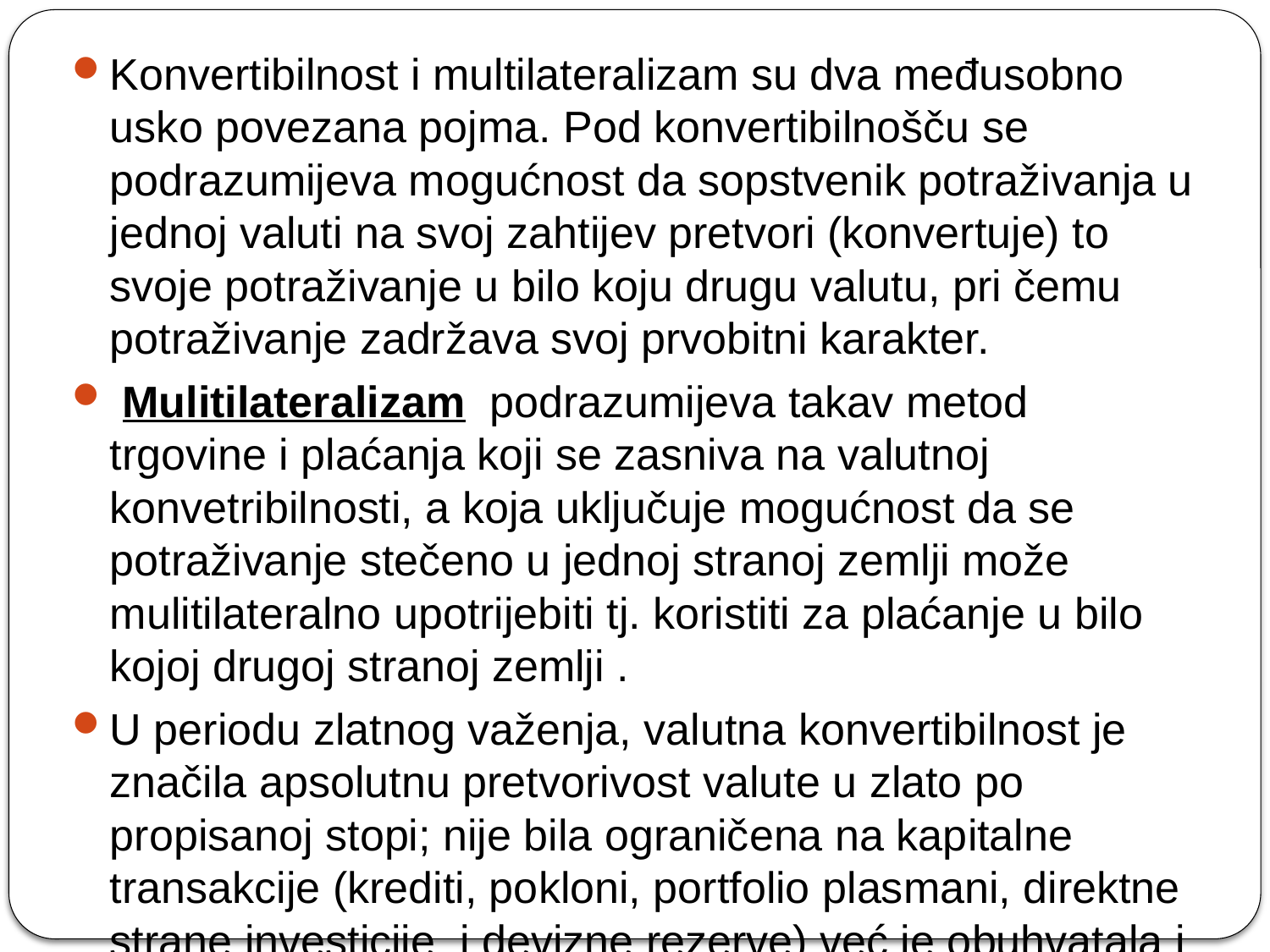

Konvertibilnost i multilateralizam su dva međusobno usko povezana pojma. Pod konvertibilnošču se podrazumijeva mogućnost da sopstvenik potraživanja u jednoj valuti na svoj zahtijev pretvori (konvertuje) to svoje potraživanje u bilo koju drugu valutu, pri čemu potraživanje zadržava svoj prvobitni karakter.
 Mulitilateralizam  podrazumijeva takav metod trgovine i plaćanja koji se zasniva na valutnoj konvetribilnosti, a koja uključuje mogućnost da se potraživanje stečeno u jednoj stranoj zemlji može mulitilateralno upotrijebiti tj. koristiti za plaćanje u bilo kojoj drugoj stranoj zemlji .
U periodu zlatnog važenja, valutna konvertibilnost je značila apsolutnu pretvorivost valute u zlato po propisanoj stopi; nije bila ograničena na kapitalne  transakcije (krediti, pokloni, portfolio plasmani, direktne strane investicije  i devizne rezerve) već je obuhvatala i tekuće transakcije (transakcije vezane za robe, usluge i faktore proizvodnje).